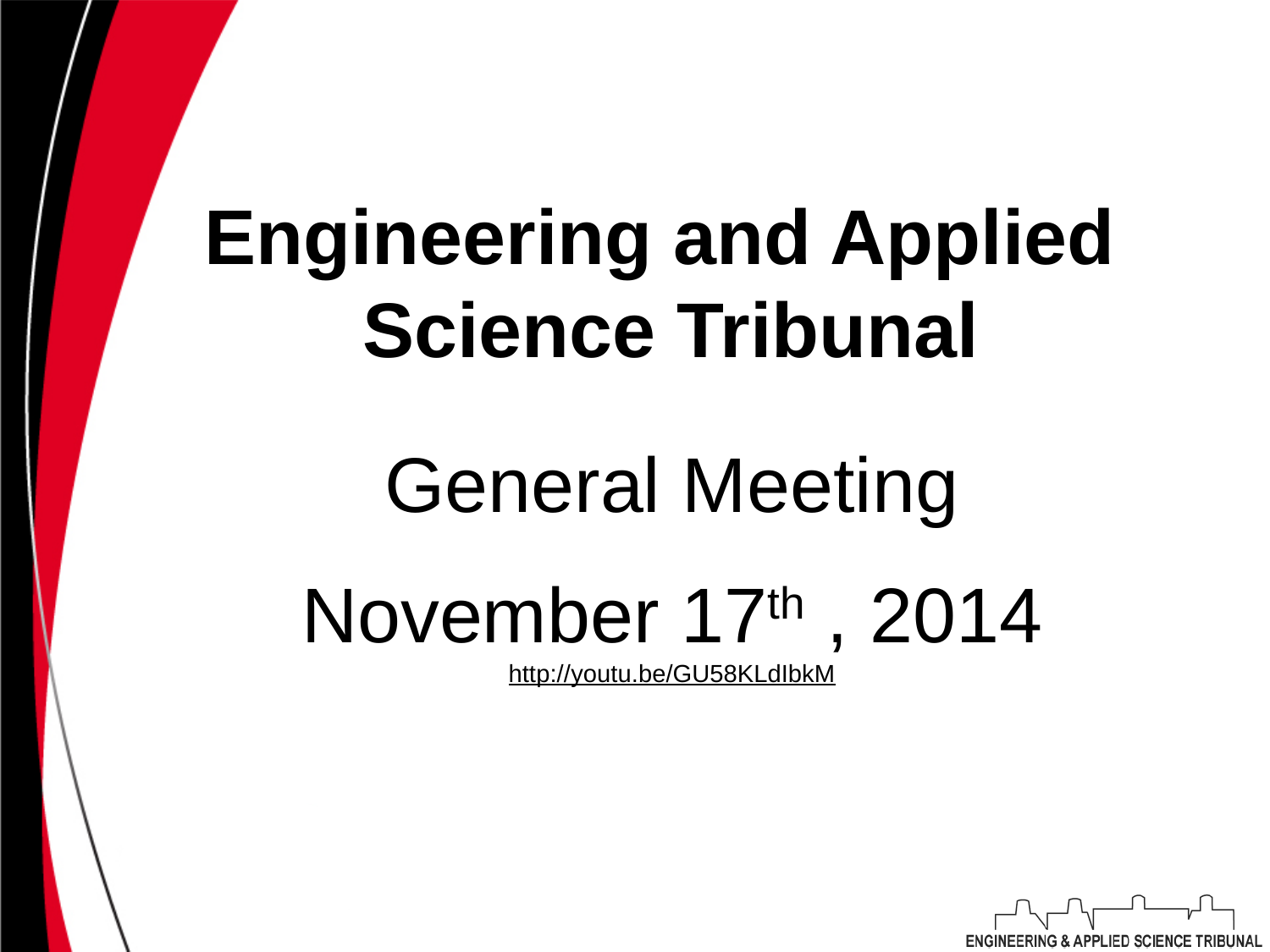

# Engineering and Applied Science Tribunal
General Meeting
November 17th , 2014
http://youtu.be/GU58KLdIbkM